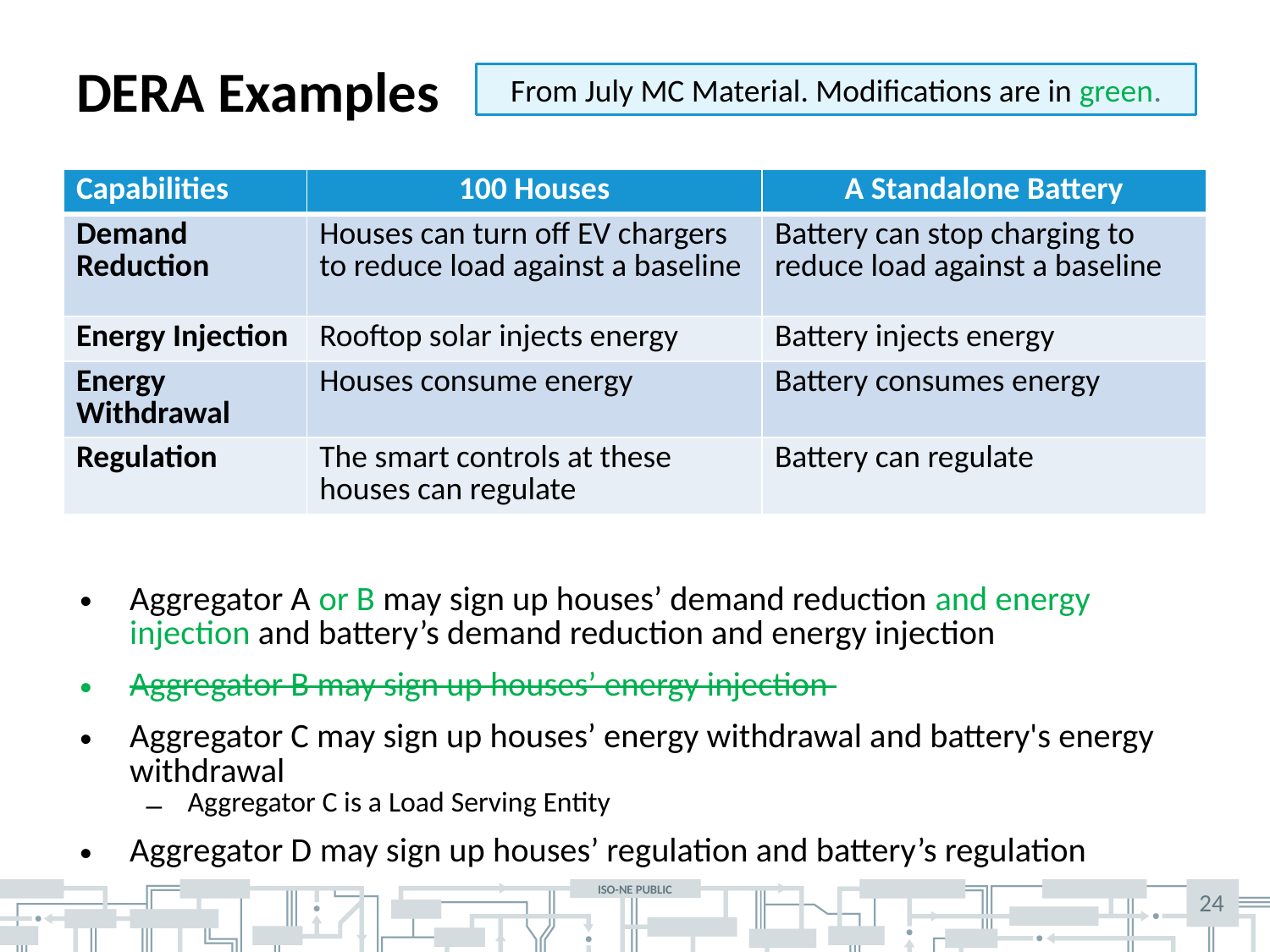

# DERA Examples
From July MC Material. Modifications are in green.
| Capabilities | 100 Houses | A Standalone Battery |
| --- | --- | --- |
| Demand Reduction | Houses can turn off EV chargers to reduce load against a baseline | Battery can stop charging to reduce load against a baseline |
| Energy Injection | Rooftop solar injects energy | Battery injects energy |
| Energy Withdrawal | Houses consume energy | Battery consumes energy |
| Regulation | The smart controls at these houses can regulate | Battery can regulate |
Aggregator A or B may sign up houses’ demand reduction and energy injection and battery’s demand reduction and energy injection
Aggregator B may sign up houses’ energy injection
Aggregator C may sign up houses’ energy withdrawal and battery's energy withdrawal
Aggregator C is a Load Serving Entity
Aggregator D may sign up houses’ regulation and battery’s regulation
24